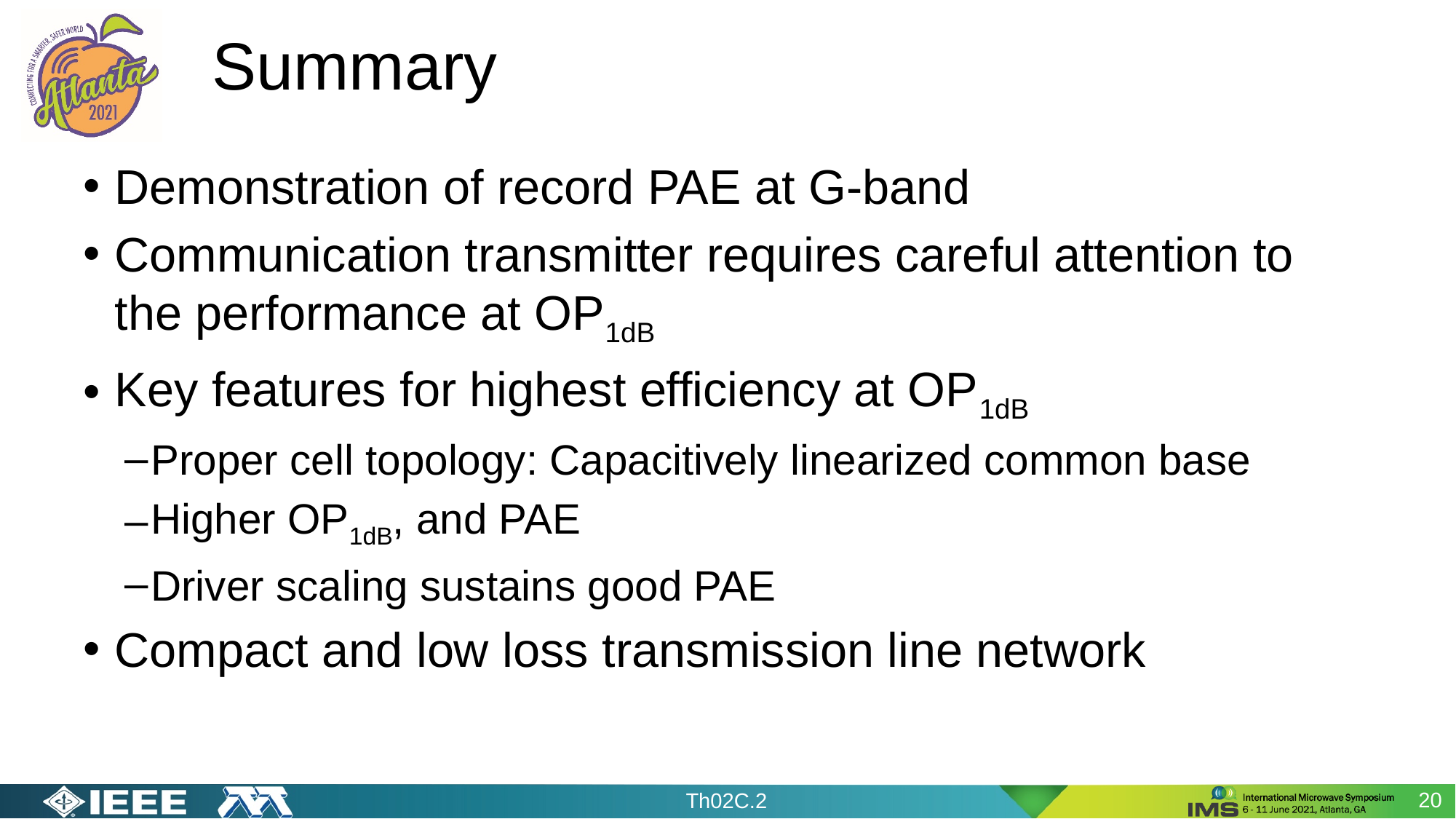

# Summary
Demonstration of record PAE at G-band
Communication transmitter requires careful attention to the performance at OP1dB
Key features for highest efficiency at OP1dB
Proper cell topology: Capacitively linearized common base
Higher OP1dB, and PAE
Driver scaling sustains good PAE
Compact and low loss transmission line network
20